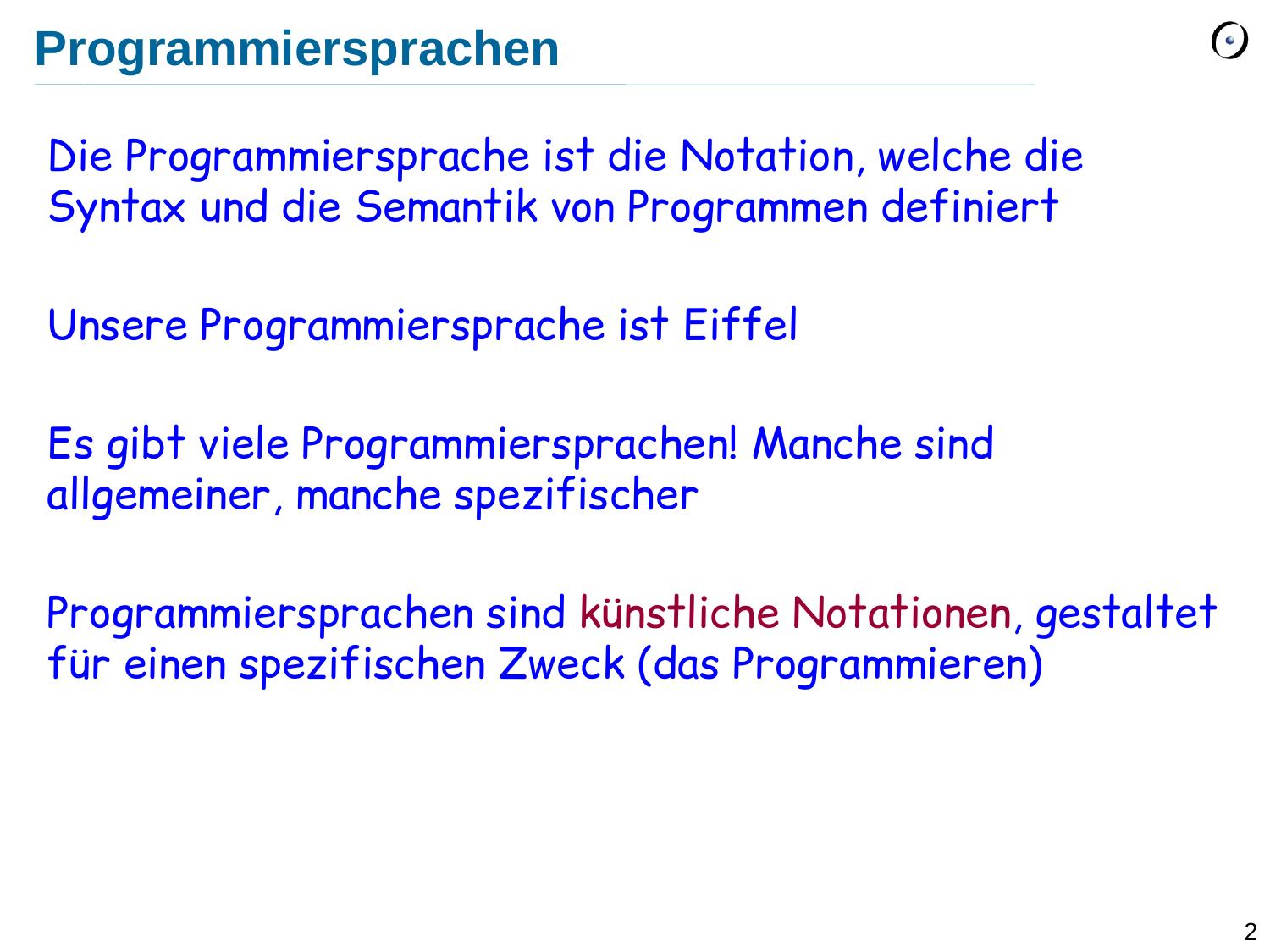

# Programmiersprachen
Die Programmiersprache ist die Notation, welche die Syntax und die Semantik von Programmen definiert

Unsere Programmiersprache ist Eiffel

Es gibt viele Programmiersprachen! Manche sind allgemeiner, manche spezifischer

Programmiersprachen sind künstliche Notationen, gestaltet für einen spezifischen Zweck (das Programmieren)